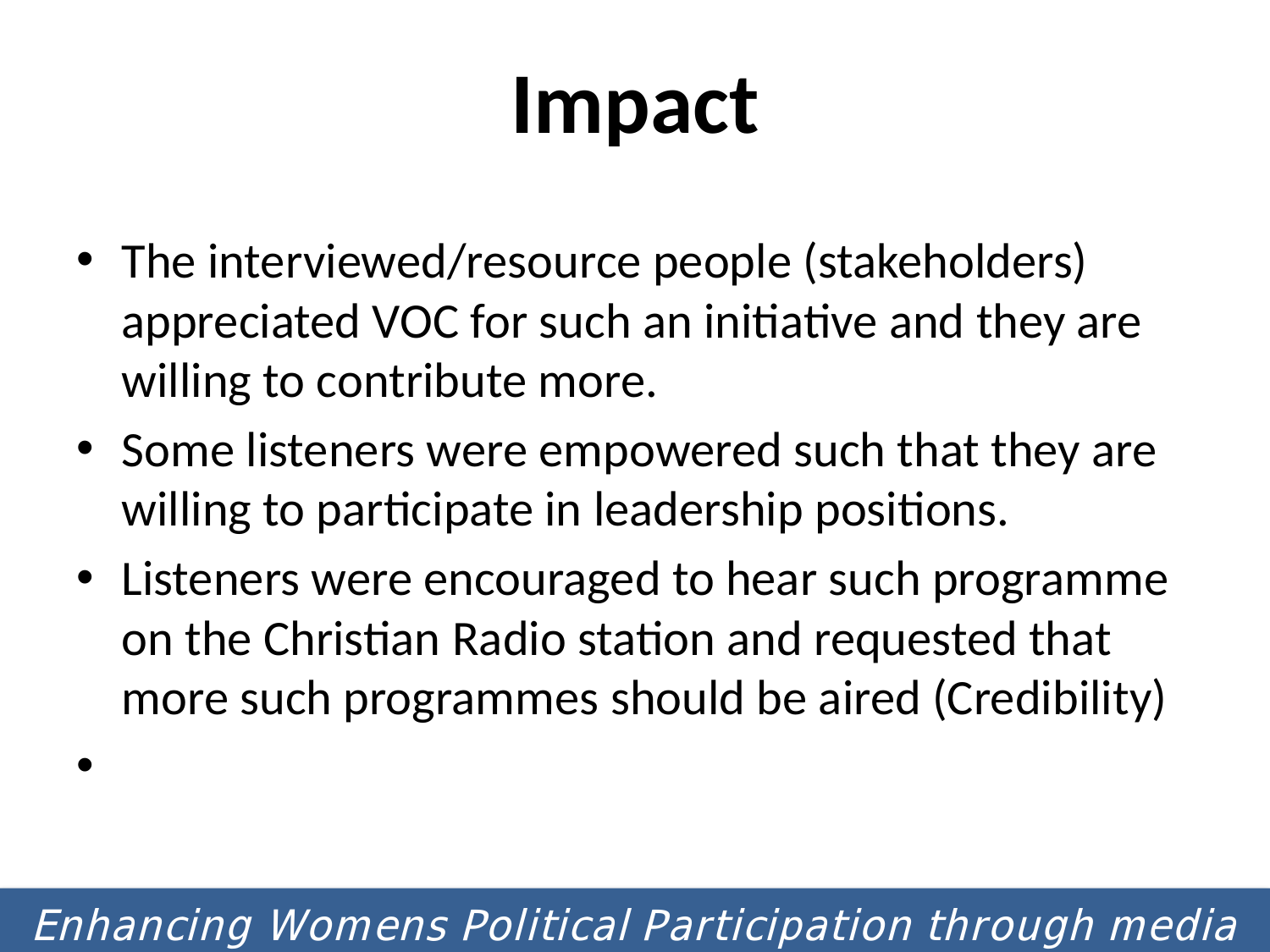

# Impact
The interviewed/resource people (stakeholders) appreciated VOC for such an initiative and they are willing to contribute more.
Some listeners were empowered such that they are willing to participate in leadership positions.
Listeners were encouraged to hear such programme on the Christian Radio station and requested that more such programmes should be aired (Credibility)

Enhancing Womens Political Participation through media